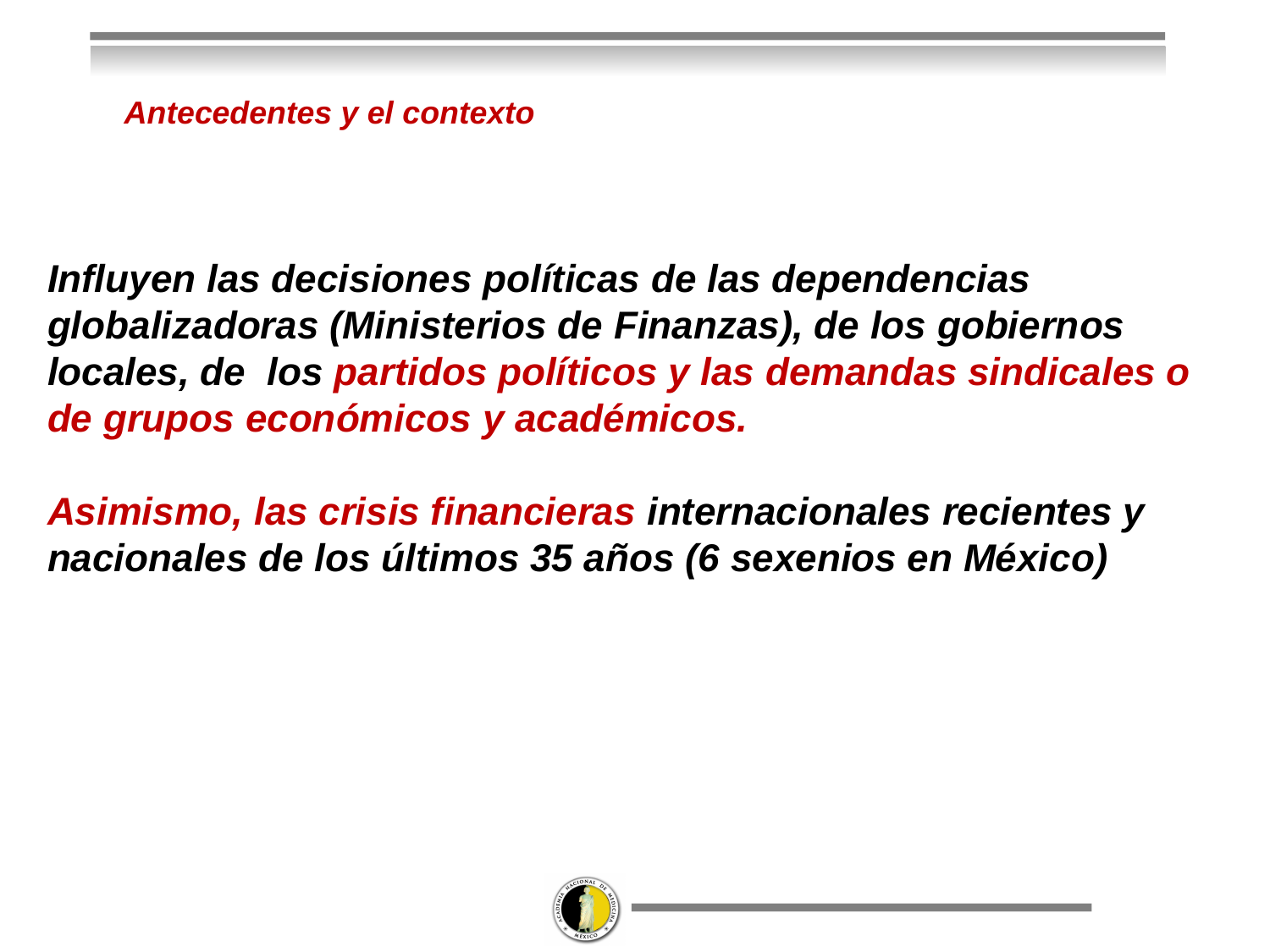

Antecedentes y el contexto
Influyen las decisiones políticas de las dependencias globalizadoras (Ministerios de Finanzas), de los gobiernos locales, de  los partidos políticos y las demandas sindicales o de grupos económicos y académicos.

Asimismo, las crisis financieras internacionales recientes y nacionales de los últimos 35 años (6 sexenios en México)